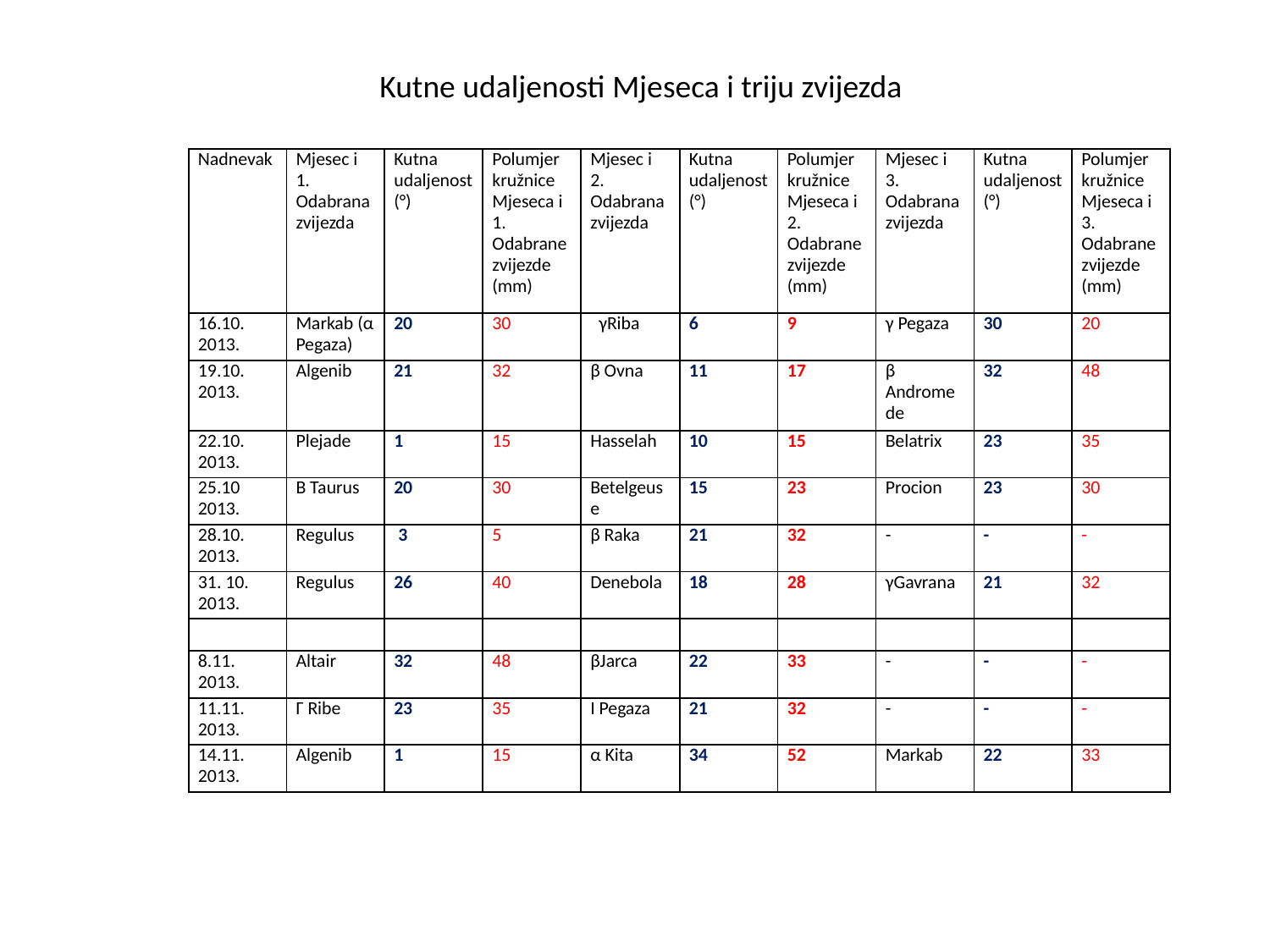

Kutne udaljenosti Mjeseca i triju zvijezda
| Nadnevak | Mjesec i 1. Odabrana zvijezda | Kutna udaljenost (°) | Polumjer kružnice Mjeseca i 1. Odabrane zvijezde (mm) | Mjesec i 2. Odabrana zvijezda | Kutna udaljenost (°) | Polumjer kružnice Mjeseca i 2. Odabrane zvijezde (mm) | Mjesec i 3. Odabrana zvijezda | Kutna udaljenost (°) | Polumjer kružnice Mjeseca i 3. Odabrane zvijezde (mm) |
| --- | --- | --- | --- | --- | --- | --- | --- | --- | --- |
| 16.10. 2013. | Markab (α Pegaza) | 20 | 30 | γRiba | 6 | 9 | γ Pegaza | 30 | 20 |
| 19.10. 2013. | Algenib | 21 | 32 | β Ovna | 11 | 17 | β Andromede | 32 | 48 |
| 22.10. 2013. | Plejade | 1 | 15 | Hasselah | 10 | 15 | Belatrix | 23 | 35 |
| 25.10 2013. | Β Taurus | 20 | 30 | Betelgeuse | 15 | 23 | Procion | 23 | 30 |
| 28.10. 2013. | Regulus | 3 | 5 | β Raka | 21 | 32 | - | - | - |
| 31. 10. 2013. | Regulus | 26 | 40 | Denebola | 18 | 28 | γGavrana | 21 | 32 |
|  |  |  |  |  |  |  |  |  |  |
| 8.11. 2013. | Altair | 32 | 48 | βJarca | 22 | 33 | - | - | - |
| 11.11. 2013. | Γ Ribe | 23 | 35 | Ι Pegaza | 21 | 32 | - | - | - |
| 14.11. 2013. | Algenib | 1 | 15 | α Kita | 34 | 52 | Markab | 22 | 33 |